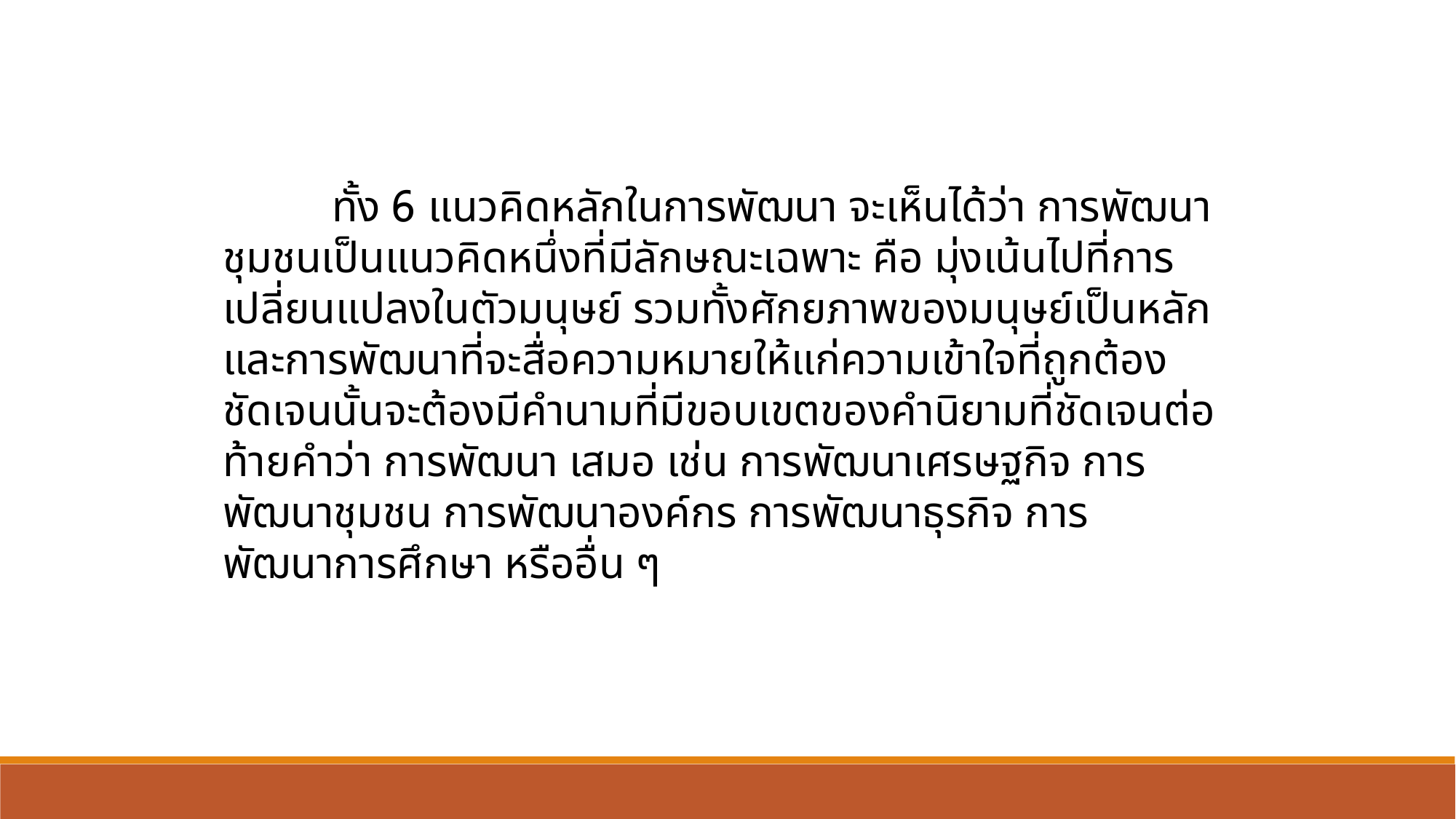

ทั้ง 6 แนวคิดหลักในการพัฒนา จะเห็นได้ว่า การพัฒนาชุมชนเป็นแนวคิดหนึ่งที่มีลักษณะเฉพาะ คือ มุ่งเน้นไปที่การเปลี่ยนแปลงในตัวมนุษย์ รวมทั้งศักยภาพของมนุษย์เป็นหลัก และการพัฒนาที่จะสื่อความหมายให้แก่ความเข้าใจที่ถูกต้องชัดเจนนั้นจะต้องมีคำนามที่มีขอบเขตของคำนิยามที่ชัดเจนต่อท้ายคำว่า การพัฒนา เสมอ เช่น การพัฒนาเศรษฐกิจ การพัฒนาชุมชน การพัฒนาองค์กร การพัฒนาธุรกิจ การพัฒนาการศึกษา หรืออื่น ๆ